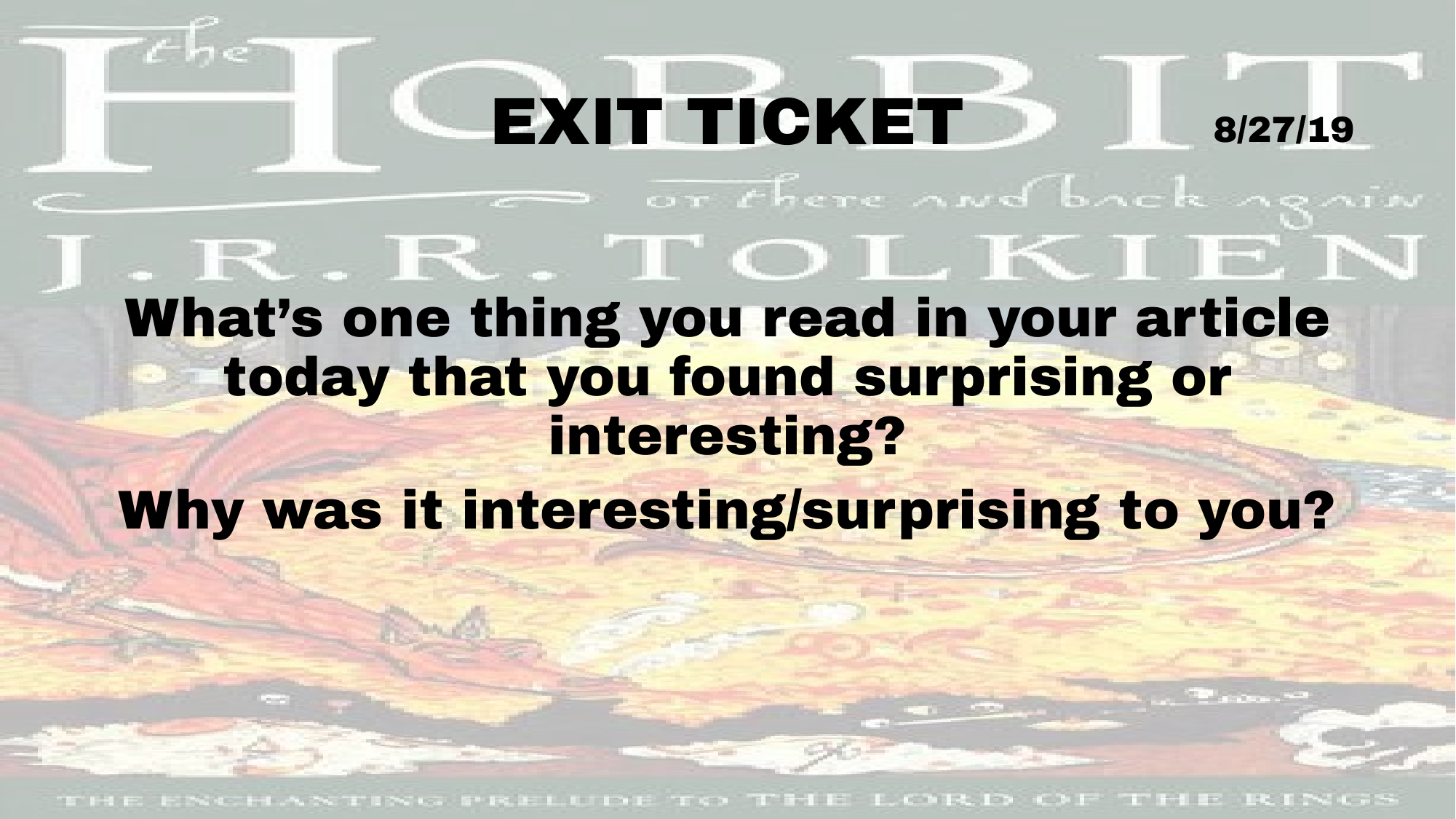

# EXIT TICKET
8/27/19

What’s one thing you read in your article today that you found surprising or interesting?
Why was it interesting/surprising to you?